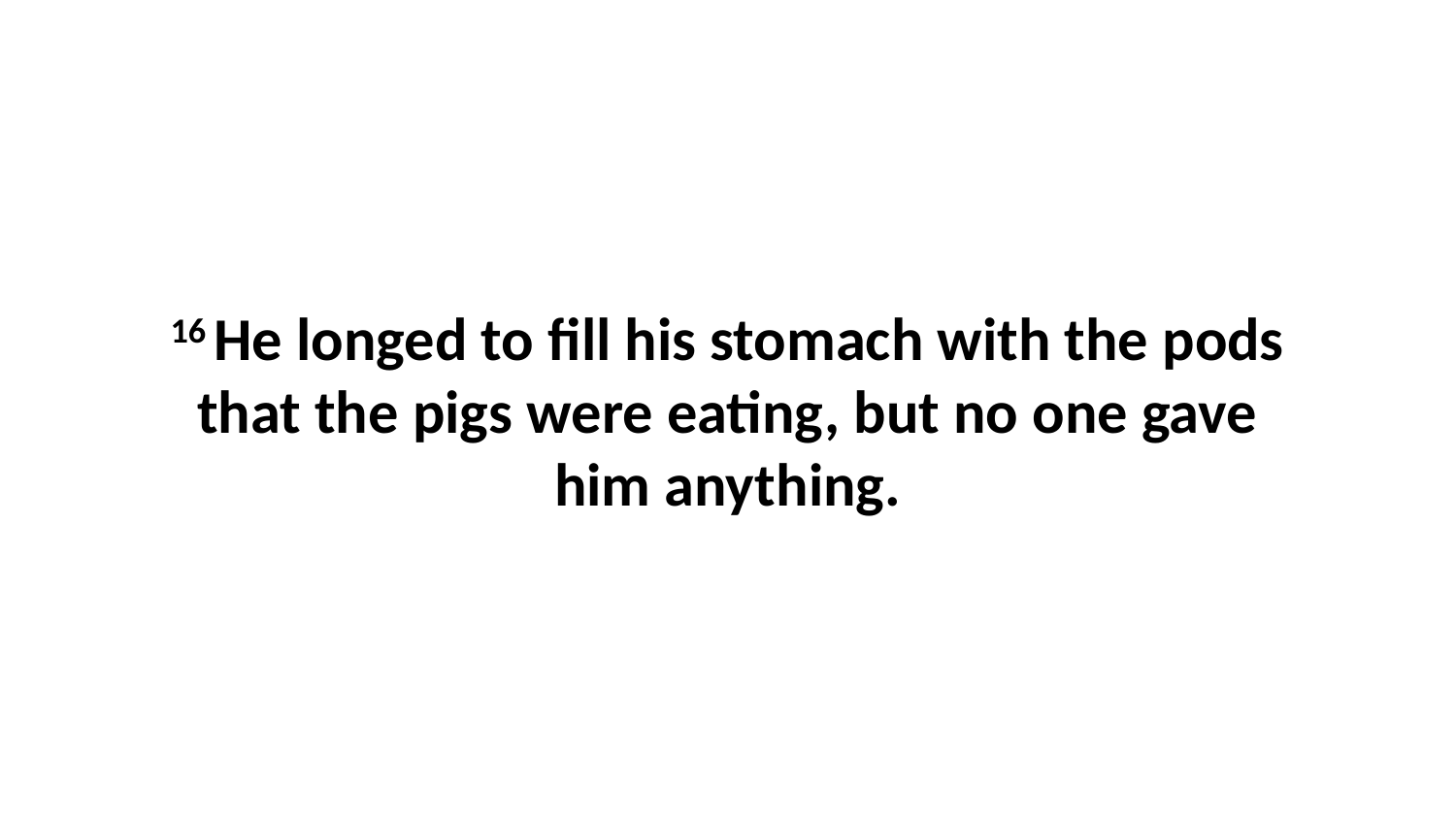

16 He longed to fill his stomach with the pods that the pigs were eating, but no one gave him anything.